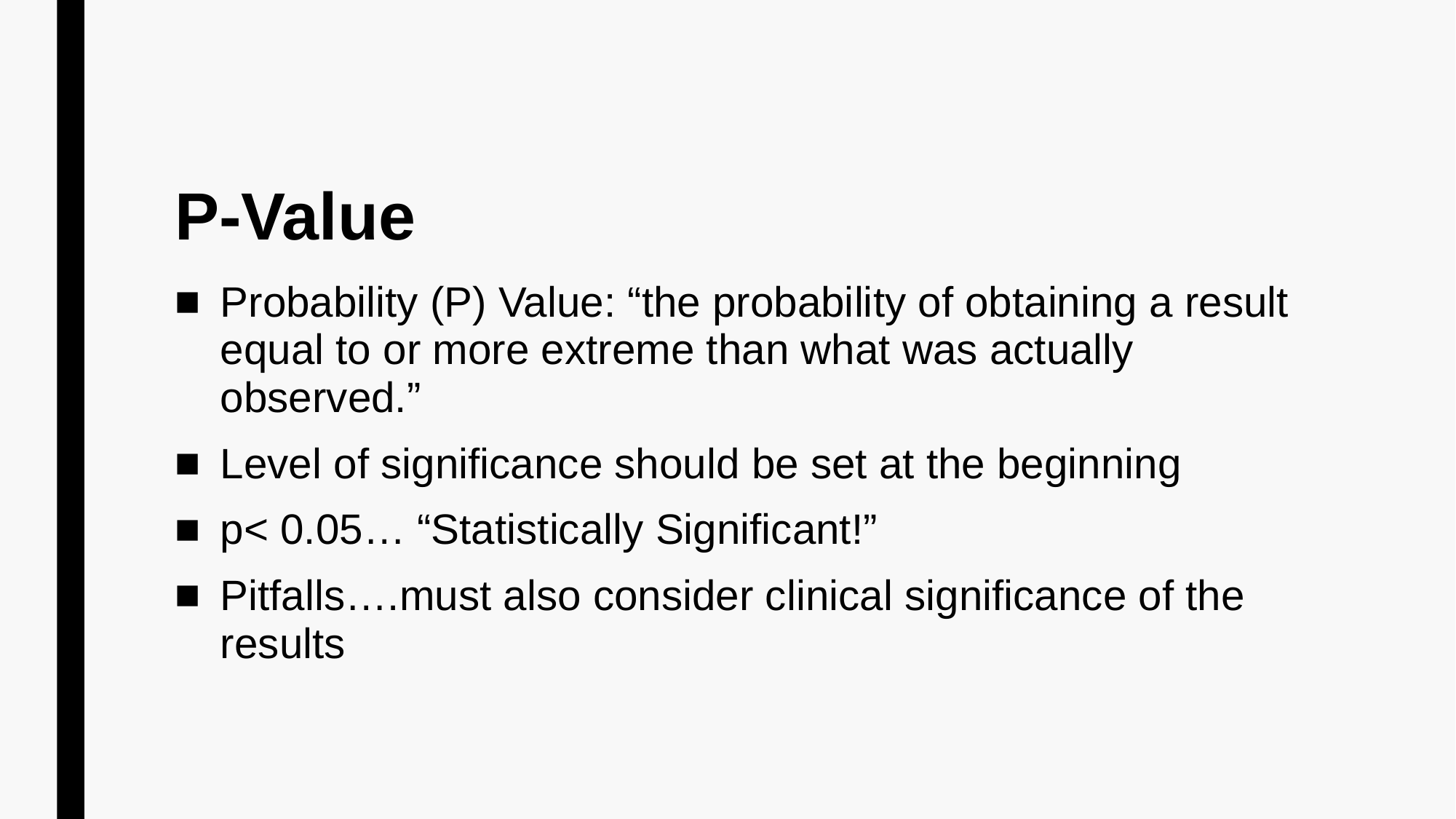

# P-Value
Probability (P) Value: “the probability of obtaining a result equal to or more extreme than what was actually observed.”
Level of significance should be set at the beginning
p< 0.05… “Statistically Significant!”
Pitfalls….must also consider clinical significance of the results